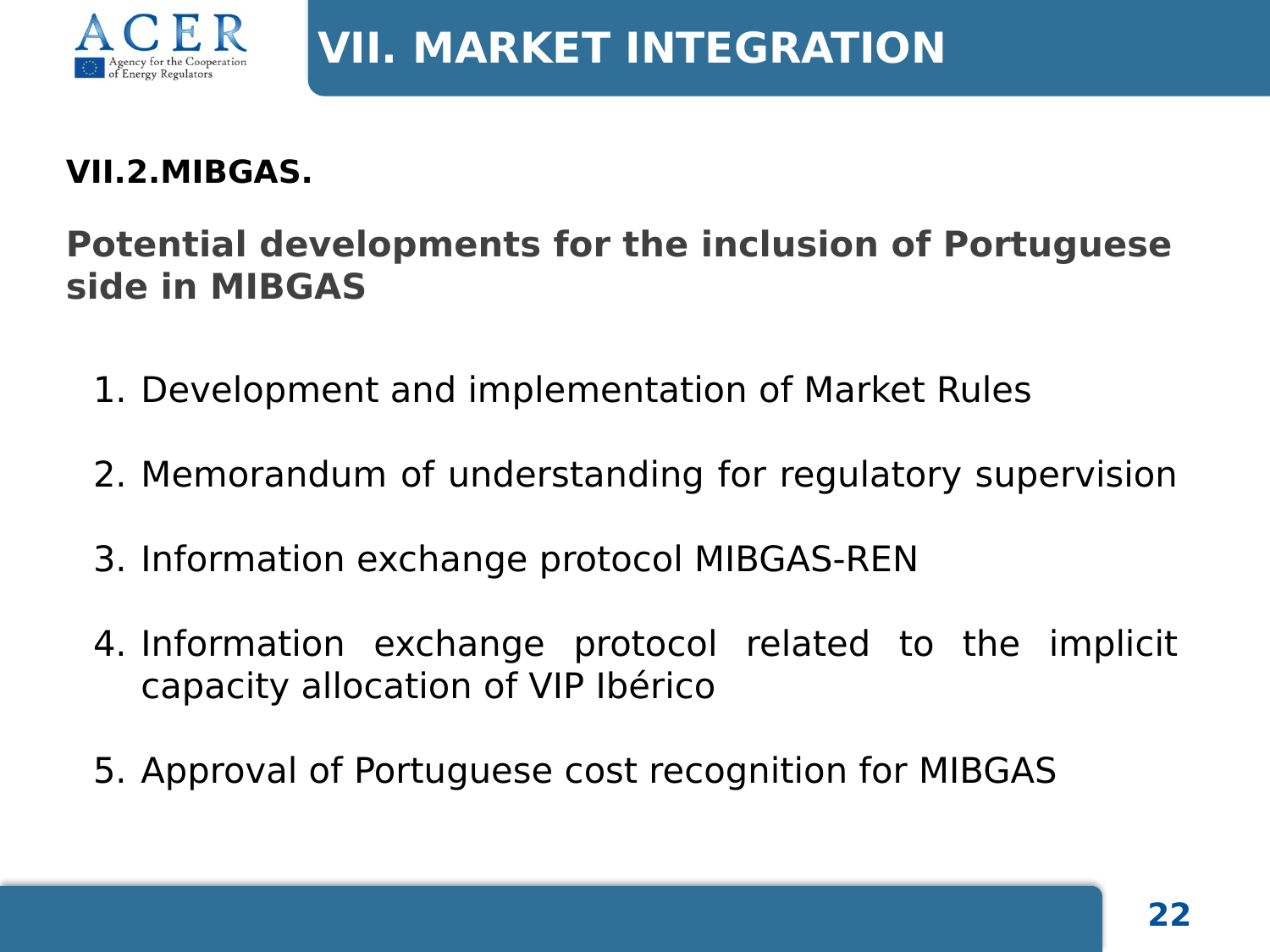

VII. MARKET INTEGRATION

VII.2.MIBGAS.
Potential developments for the inclusion of Portuguese side in MIBGAS

Development and implementation of Market Rules
Memorandum of understanding for regulatory supervision
Information exchange protocol MIBGAS-REN
Information exchange protocol related to the implicit capacity allocation of VIP Ibérico
Approval of Portuguese cost recognition for MIBGAS